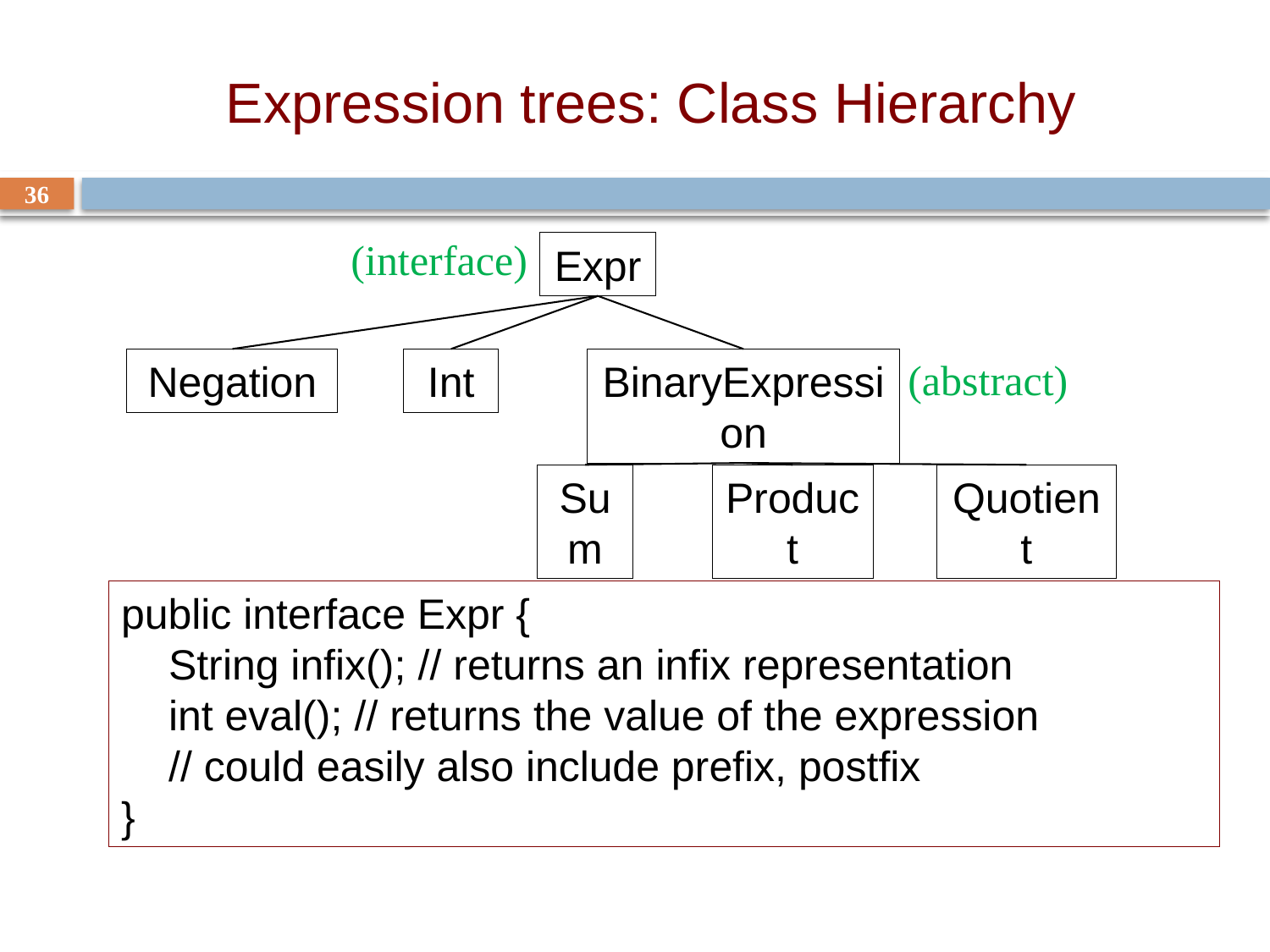

# Expression trees: Class Hierarchy
36
(interface)
Expr
(abstract)
Negation
Int
BinaryExpression
Product
Quotient
Sum
public interface Expr {
    String infix(); // returns an infix representation
    int eval(); // returns the value of the expression
    // could easily also include prefix, postfix
}